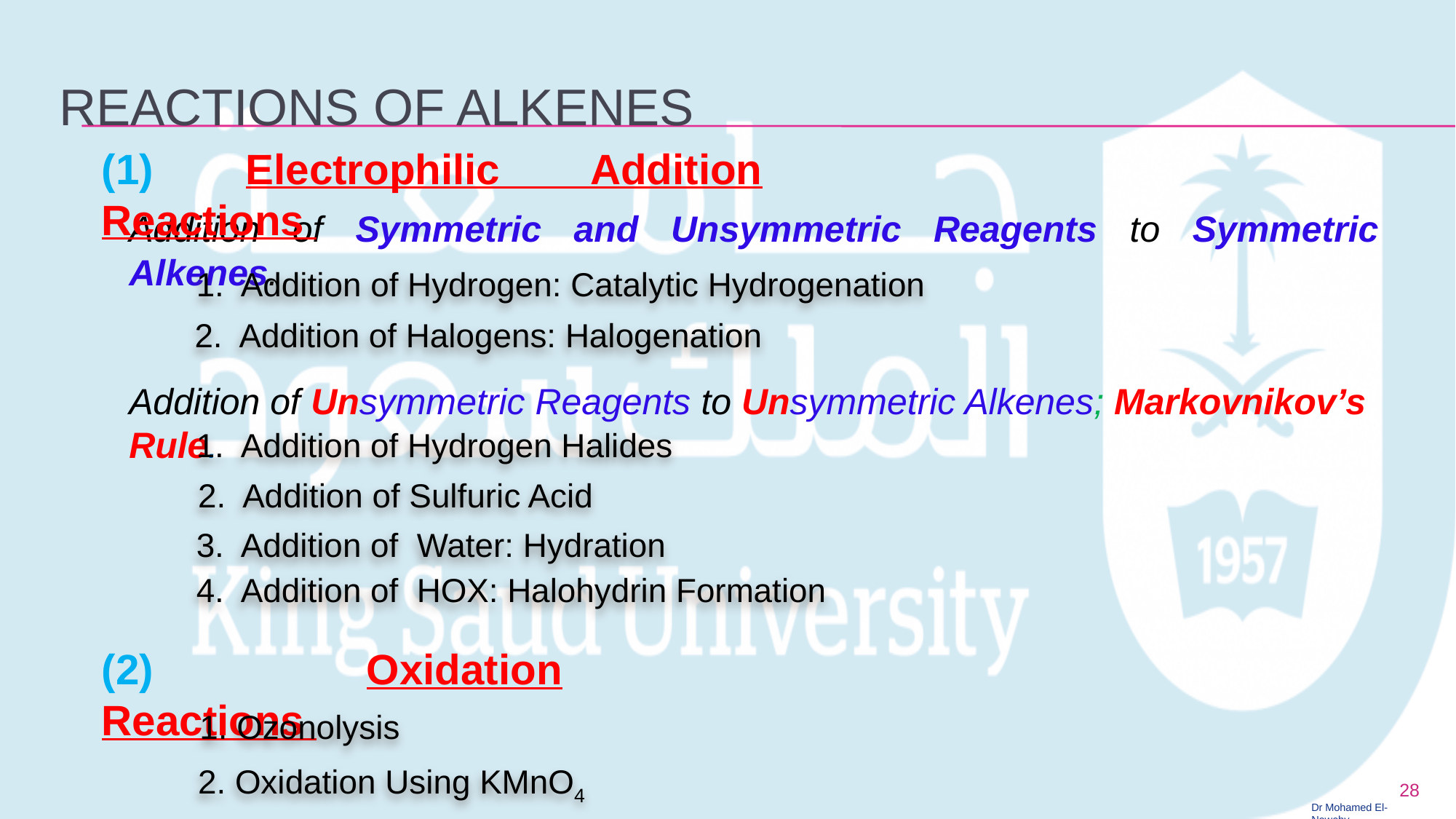

# reactions of Alkenes
(1) Electrophilic Addition Reactions
Addition of Symmetric and Unsymmetric Reagents to Symmetric Alkenes.
1.  Addition of Hydrogen: Catalytic Hydrogenation
2.  Addition of Halogens: Halogenation
Addition of Unsymmetric Reagents to Unsymmetric Alkenes; Markovnikov’s Rule.
1.  Addition of Hydrogen Halides
2.  Addition of Sulfuric Acid
3.  Addition of  Water: Hydration
4.  Addition of  HOX: Halohydrin Formation
(2) Oxidation Reactions
1. Ozonolysis
2. Oxidation Using KMnO4

28